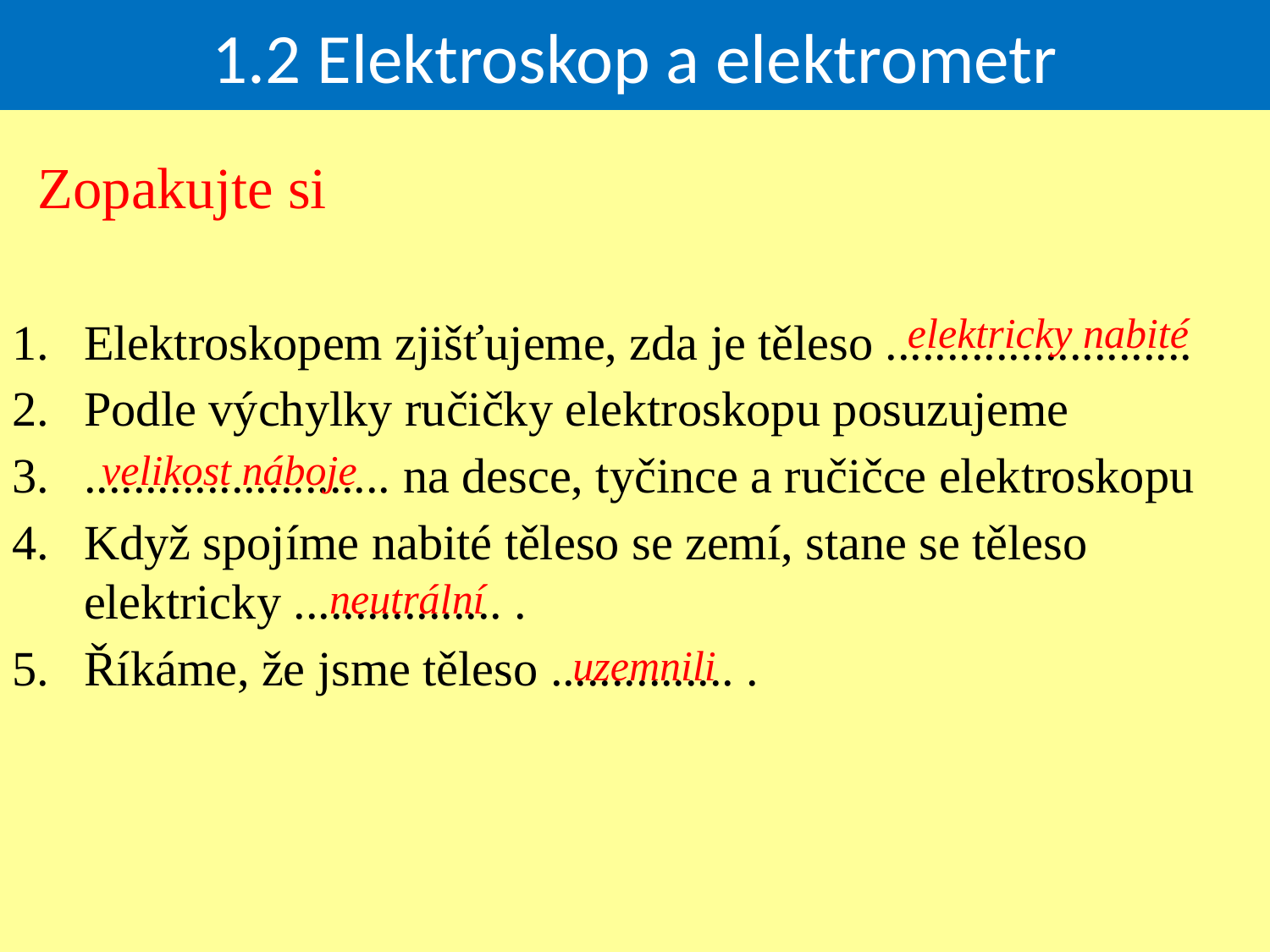

# 1.2 Elektroskop a elektrometr
Zopakujte si
elektricky nabité
Elektroskopem zjišťujeme, zda je těleso .........................
Podle výchylky ručičky elektroskopu posuzujeme
......................... na desce, tyčince a ručičce elektroskopu
Když spojíme nabité těleso se zemí, stane se těleso elektricky ................. .
Říkáme, že jsme těleso ............... .

velikost náboje
neutrální
uzemnili